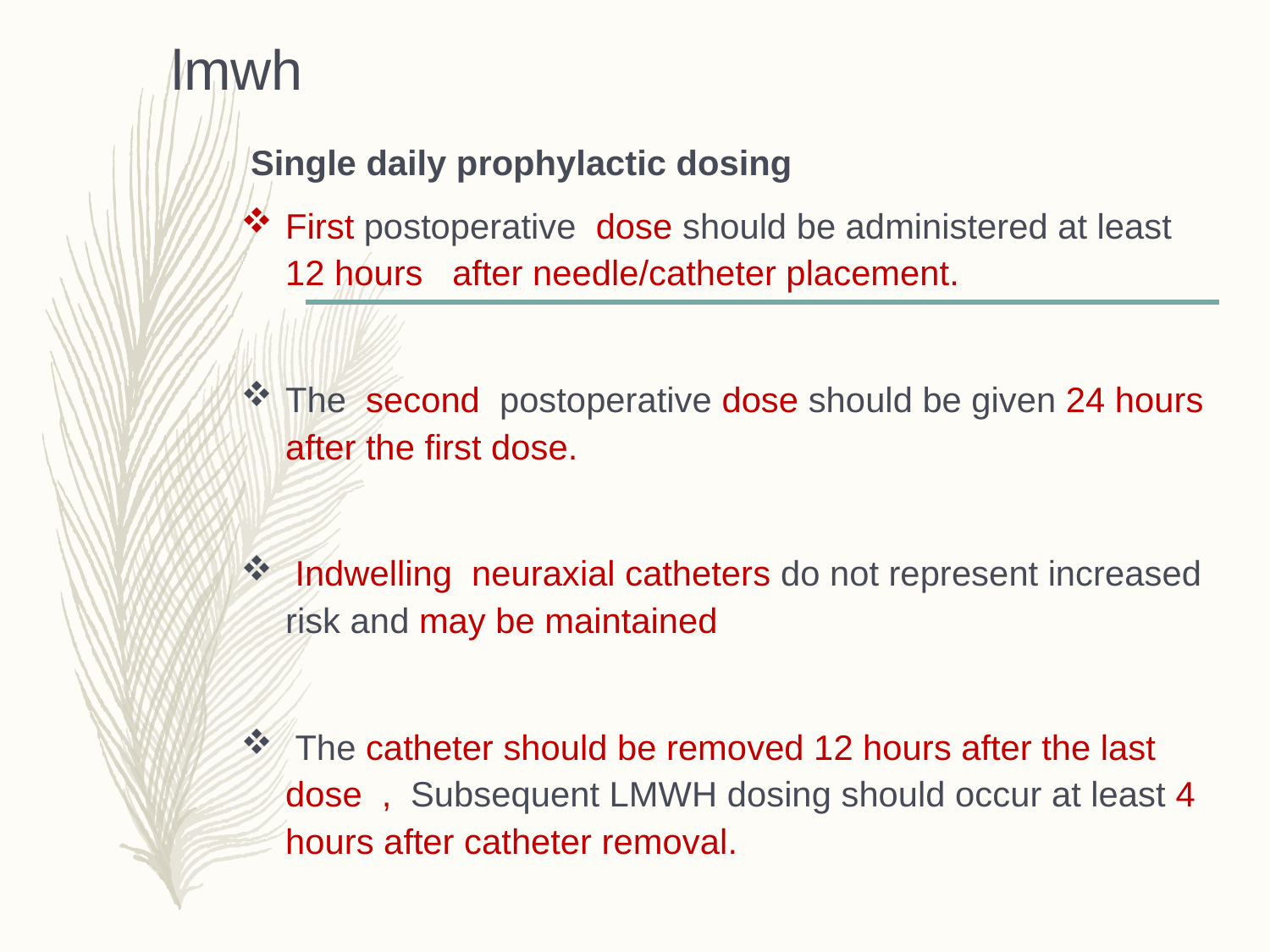

# lmwh
 Single daily prophylactic dosing
First postoperative  dose should be administered at least  12 hours   after needle/catheter placement.

The  second  postoperative dose should be given 24 hours after the first dose.

 Indwelling  neuraxial catheters do not represent increased risk and may be maintained

 The catheter should be removed 12 hours after the last  dose  ,  Subsequent LMWH dosing should occur at least 4 hours after catheter removal.